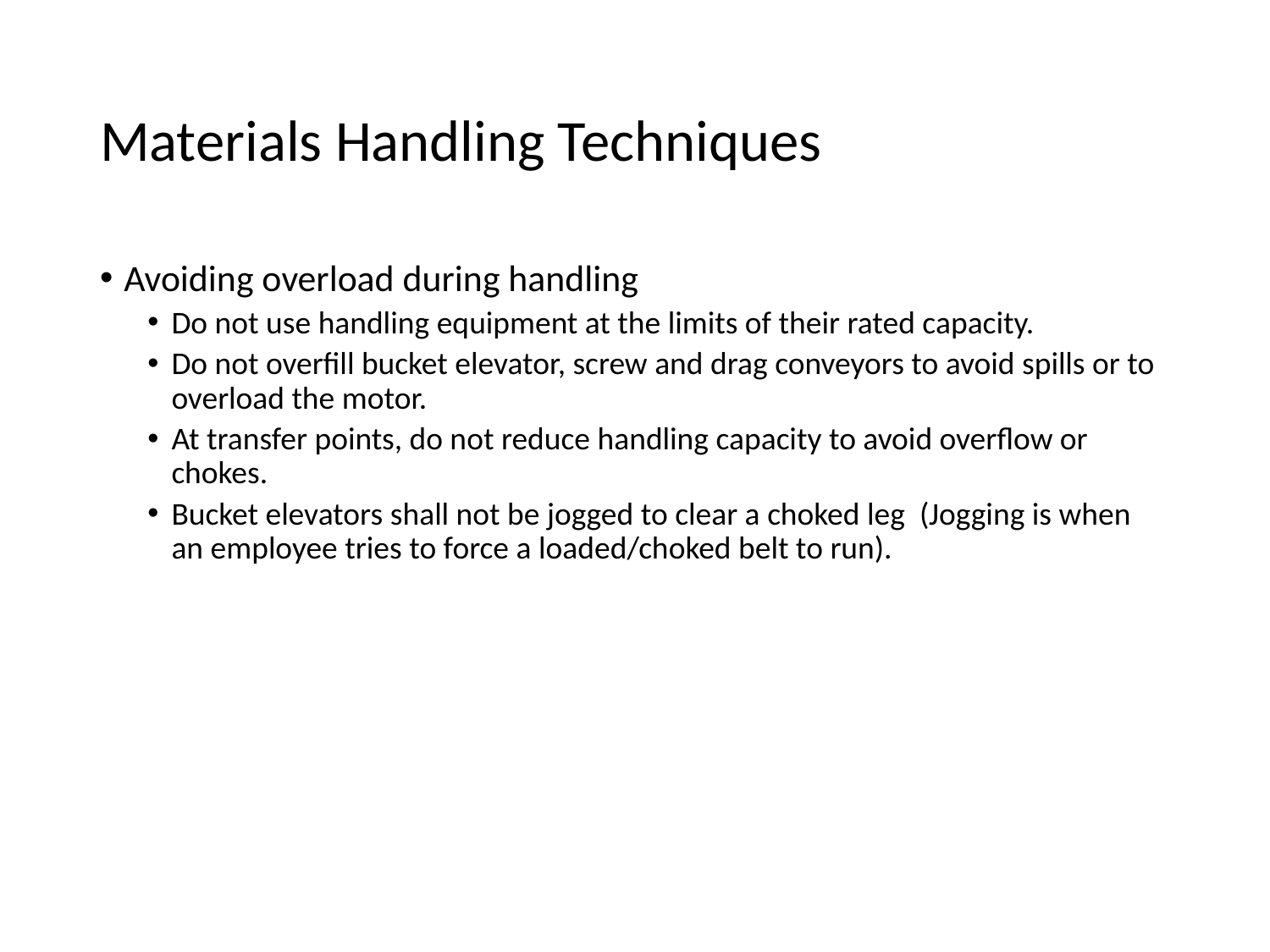

# Materials Handling Techniques
Avoiding overload during handling
Do not use handling equipment at the limits of their rated capacity.
Do not overfill bucket elevator, screw and drag conveyors to avoid spills or to overload the motor.
At transfer points, do not reduce handling capacity to avoid overflow or chokes.
Bucket elevators shall not be jogged to clear a choked leg  (Jogging is when an employee tries to force a loaded/choked belt to run).